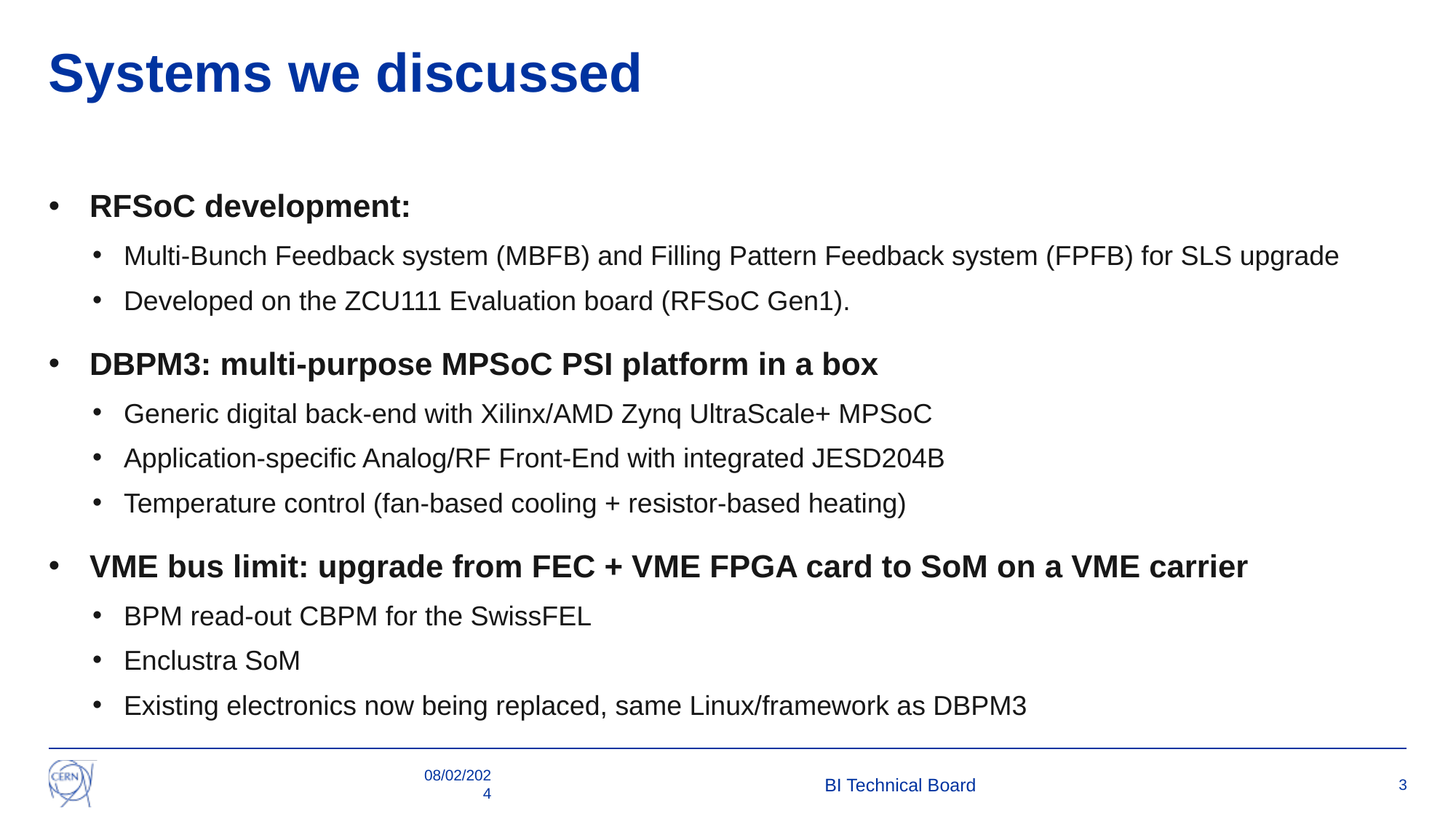

# Systems we discussed
RFSoC development:
Multi-Bunch Feedback system (MBFB) and Filling Pattern Feedback system (FPFB) for SLS upgrade
Developed on the ZCU111 Evaluation board (RFSoC Gen1).
DBPM3: multi-purpose MPSoC PSI platform in a box
Generic digital back-end with Xilinx/AMD Zynq UltraScale+ MPSoC
Application-specific Analog/RF Front-End with integrated JESD204B
Temperature control (fan-based cooling + resistor-based heating)
VME bus limit: upgrade from FEC + VME FPGA card to SoM on a VME carrier
BPM read-out CBPM for the SwissFEL
Enclustra SoM
Existing electronics now being replaced, same Linux/framework as DBPM3
08/02/2024
BI Technical Board
3